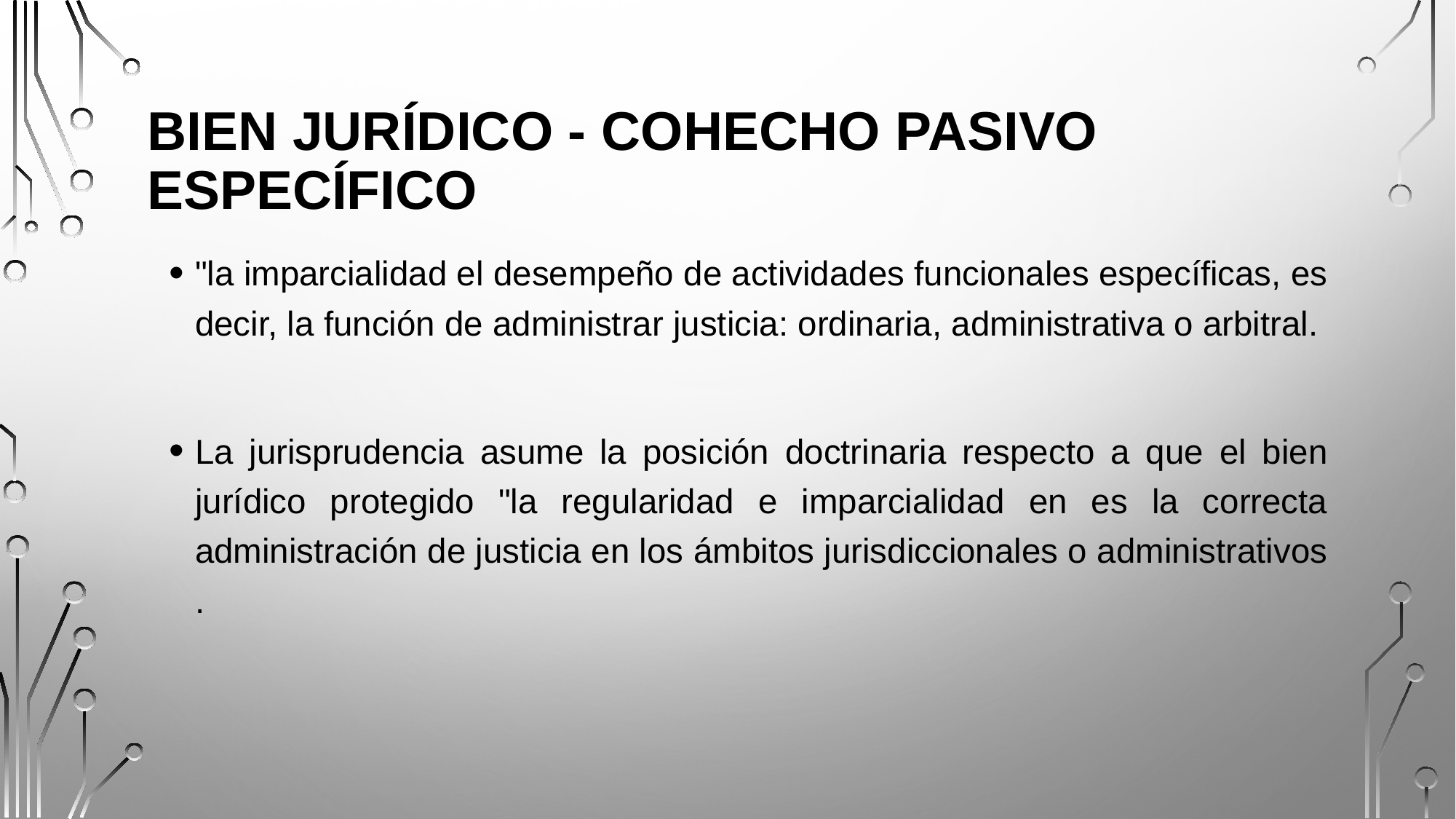

# BIEN JURÍDICO - Cohecho pasivo ESPECÍFICO
"la imparcialidad el desempeño de actividades funcionales específicas, es decir, la función de administrar justicia: ordinaria, administrativa o arbitral.

La jurisprudencia asume la posición doctrinaria respecto a que el bien jurídico protegido "la regularidad e imparcialidad en es la correcta administración de justicia en los ámbitos jurisdiccionales o administrativos .